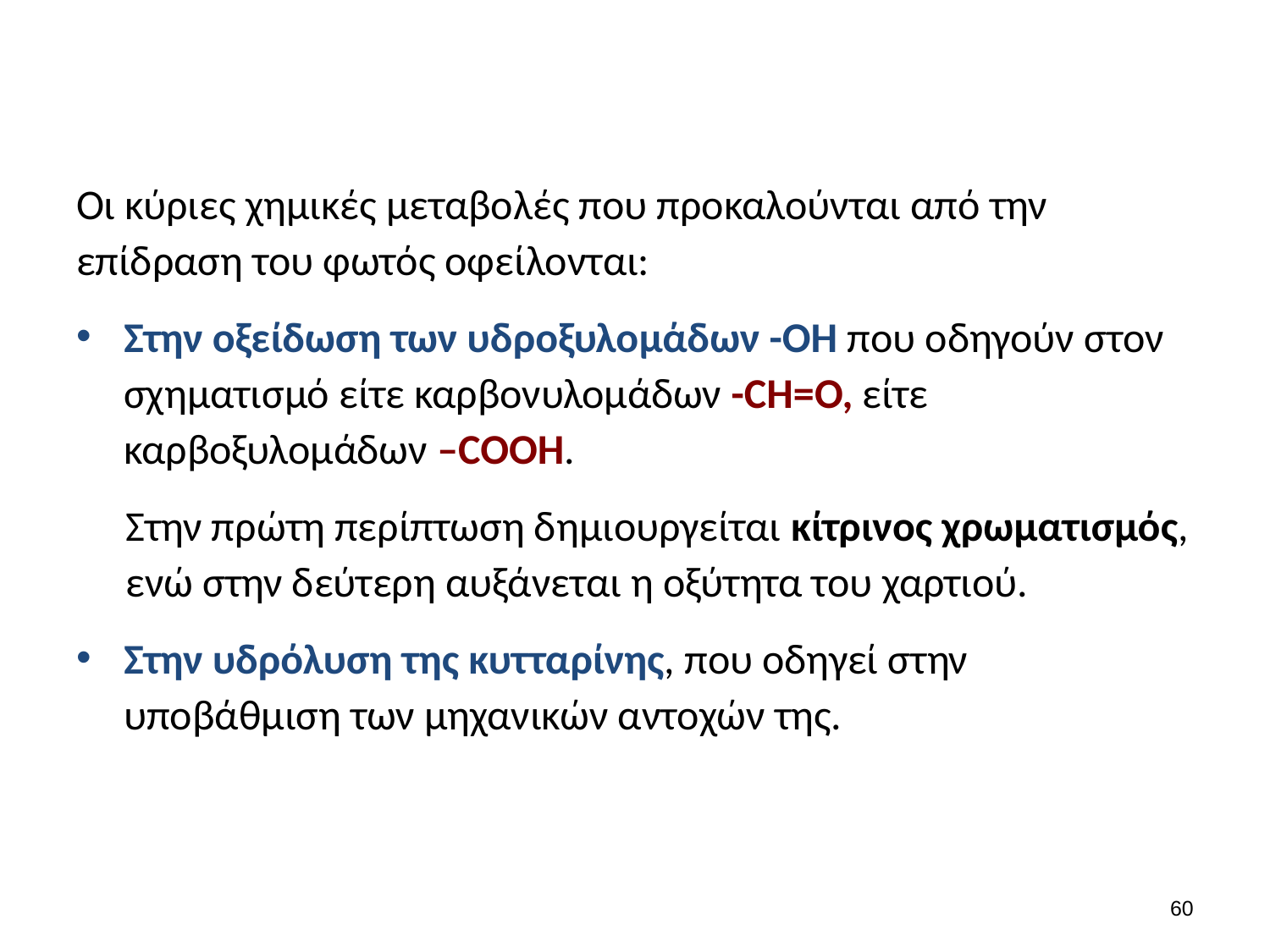

#
Οι κύριες χημικές μεταβολές που προκαλούνται από την επίδραση του φωτός οφείλονται:
Στην οξείδωση των υδροξυλομάδων -ΟΗ που οδηγούν στον σχηματισμό είτε καρβονυλομάδων -CH=O, είτε καρβοξυλομάδων –COOH.
Στην πρώτη περίπτωση δημιουργείται κίτρινος χρωματισμός, ενώ στην δεύτερη αυξάνεται η οξύτητα του χαρτιού.
Στην υδρόλυση της κυτταρίνης, που οδηγεί στην υποβάθμιση των μηχανικών αντοχών της.
60